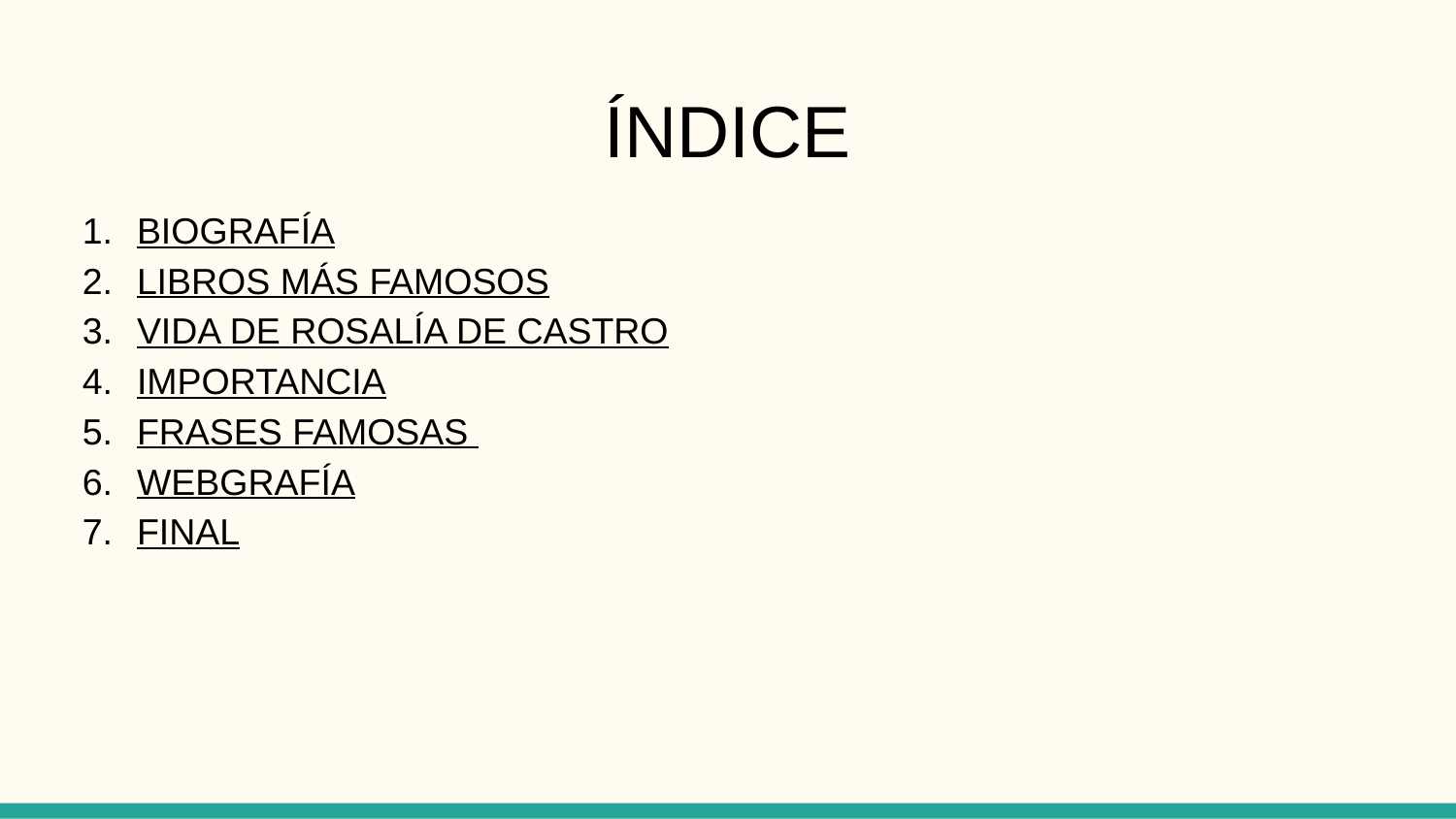

# ÍNDICE
BIOGRAFÍA
LIBROS MÁS FAMOSOS
VIDA DE ROSALÍA DE CASTRO
IMPORTANCIA
FRASES FAMOSAS
WEBGRAFÍA
FINAL